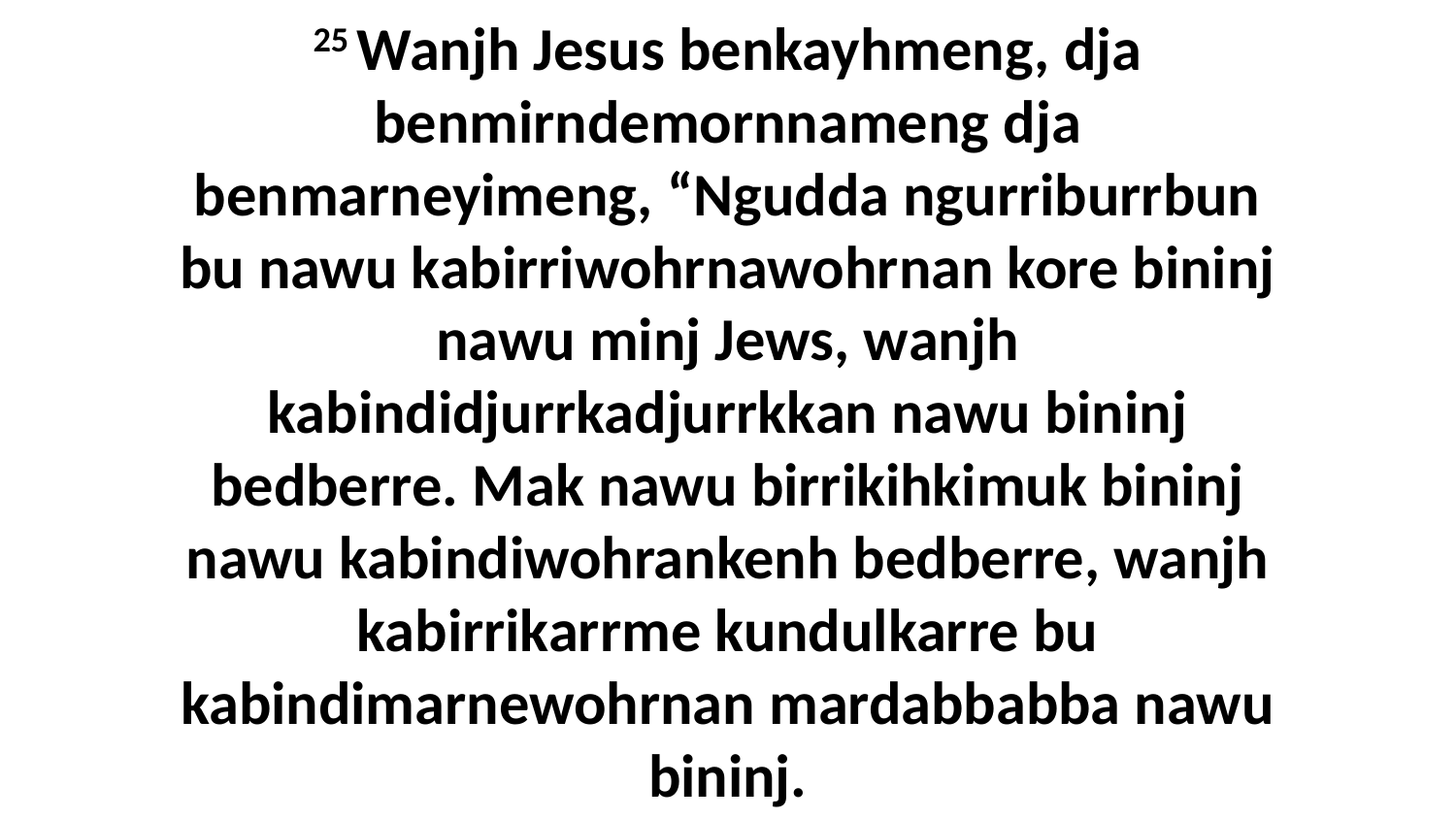

25 Wanjh Jesus benkayhmeng, dja benmirndemornnameng dja benmarneyimeng, “Ngudda ngurriburrbun bu nawu kabirriwohrnawohrnan kore bininj nawu minj Jews, wanjh kabindidjurrkadjurrkkan nawu bininj bedberre. Mak nawu birrikihkimuk bininj nawu kabindiwohrankenh bedberre, wanjh kabirrikarrme kundulkarre bu kabindimarnewohrnan mardabbabba nawu bininj.